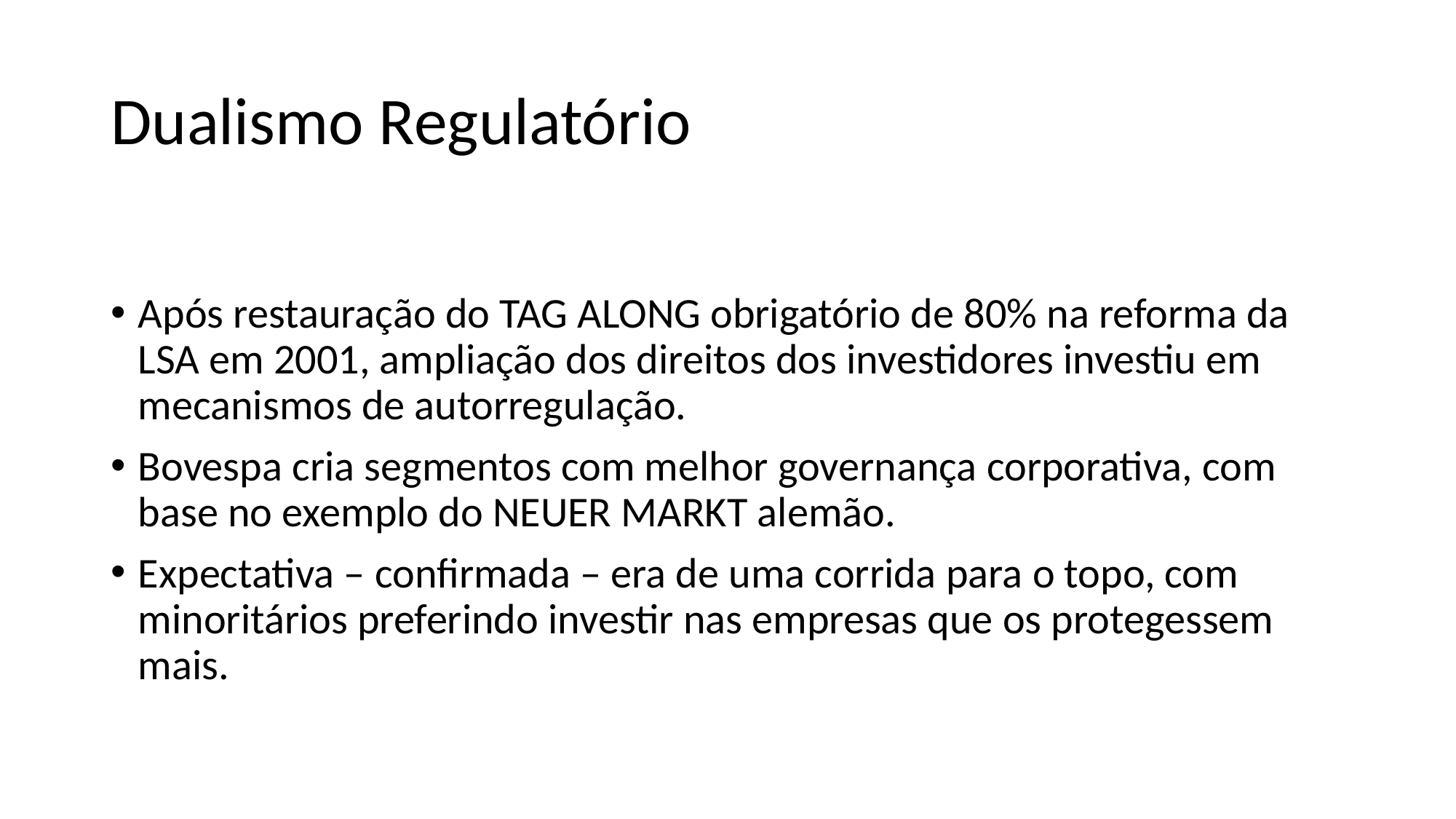

# Dualismo Regulatório

Após restauração do TAG ALONG obrigatório de 80% na reforma da LSA em 2001, ampliação dos direitos dos investidores investiu em mecanismos de autorregulação.
Bovespa cria segmentos com melhor governança corporativa, com base no exemplo do NEUER MARKT alemão.
Expectativa – confirmada – era de uma corrida para o topo, com minoritários preferindo investir nas empresas que os protegessem mais.